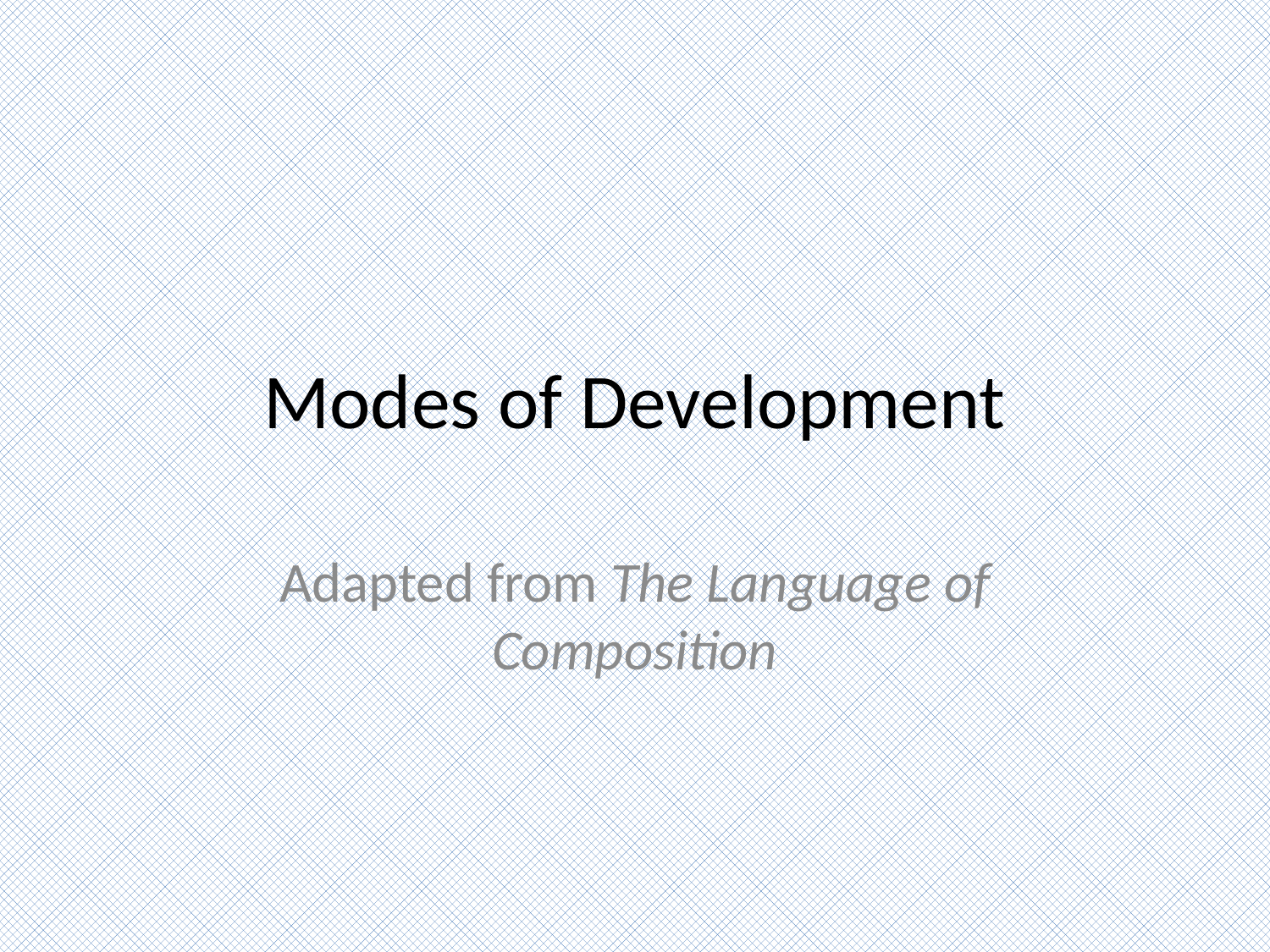

# Modes of Development
Adapted from The Language of Composition